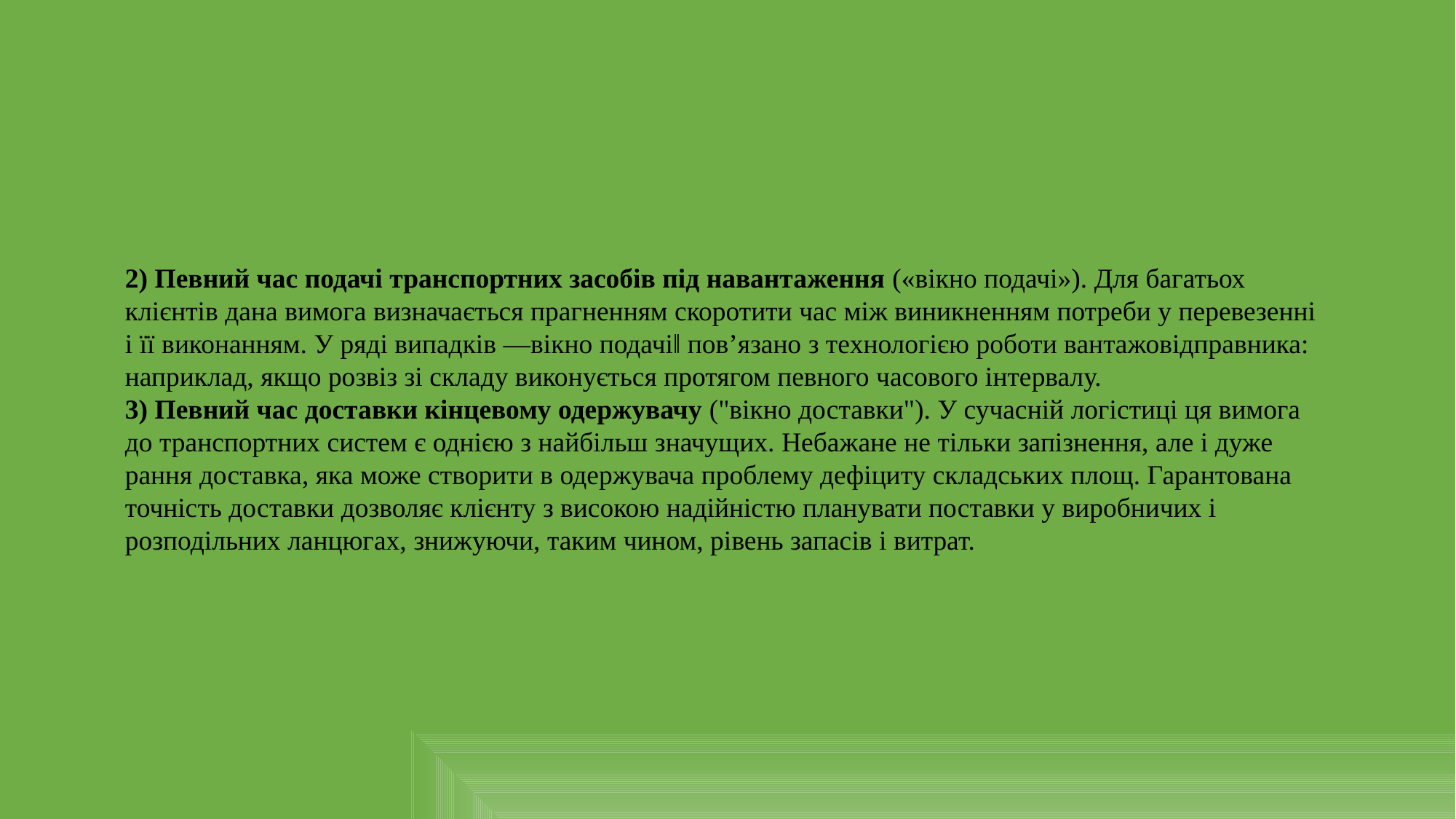

2) Певний час подачі транспортних засобів під навантаження («вікно подачі»). Для багатьох клієнтів дана вимога визначається прагненням скоротити час між виникненням потреби у перевезенні і її виконанням. У ряді випадків ―вікно подачі‖ пов’язано з технологією роботи вантажовідправника: наприклад, якщо розвіз зі складу виконується протягом певного часового інтервалу.
3) Певний час доставки кінцевому одержувачу ("вікно доставки"). У сучасній логістиці ця вимога до транспортних систем є однією з найбільш значущих. Небажане не тільки запізнення, але і дуже рання доставка, яка може створити в одержувача проблему дефіциту складських площ. Гарантована точність доставки дозволяє клієнту з високою надійністю планувати поставки у виробничих і розподільних ланцюгах, знижуючи, таким чином, рівень запасів і витрат.